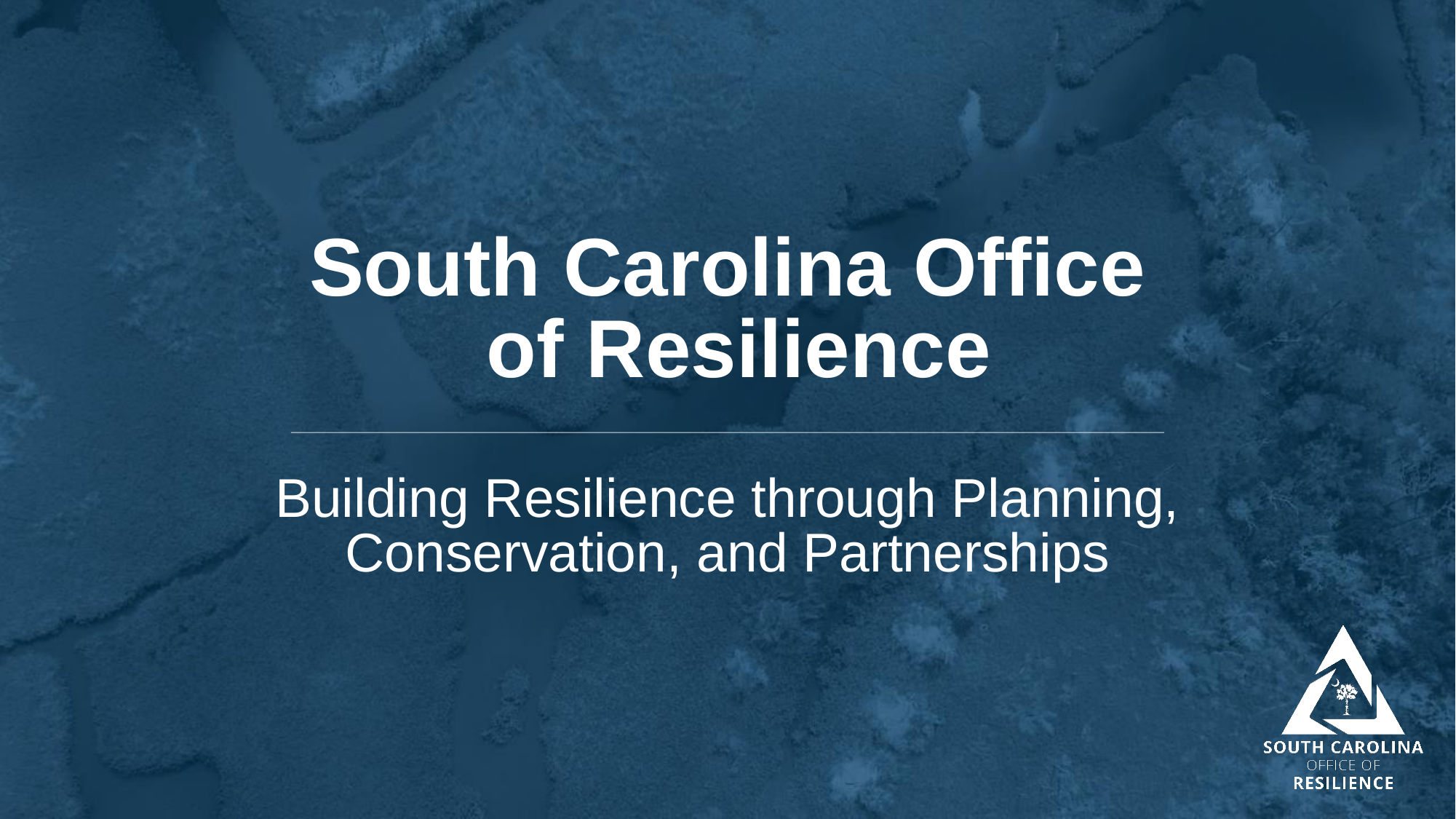

# South Carolina Office of Resilience
Building Resilience through Planning, Conservation, and Partnerships